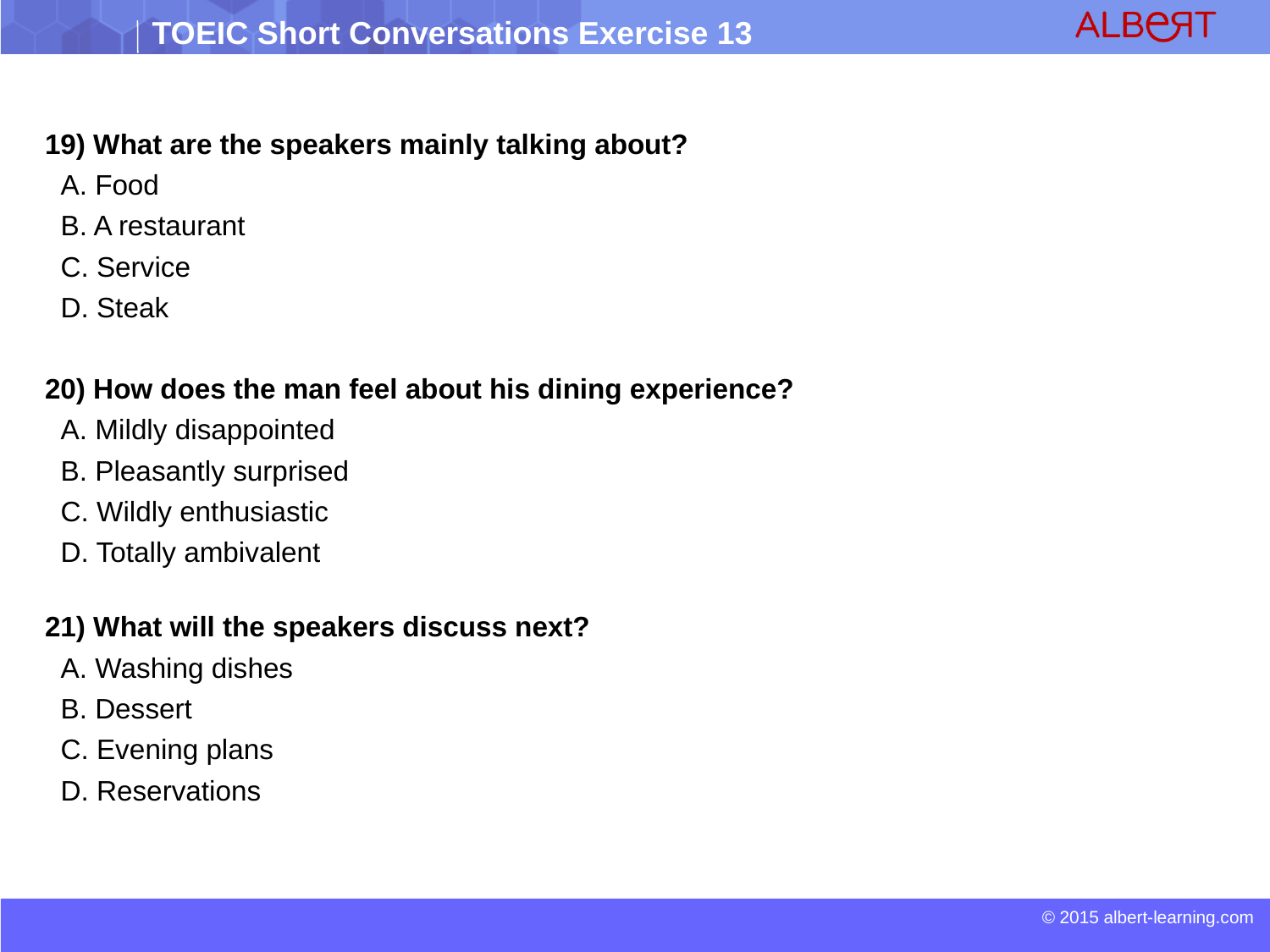

19) What are the speakers mainly talking about?
  A. Food
  B. A restaurant
  C. Service
  D. Steak

20) How does the man feel about his dining experience?
  A. Mildly disappointed
  B. Pleasantly surprised
  C. Wildly enthusiastic
  D. Totally ambivalent
21) What will the speakers discuss next?
  A. Washing dishes
  B. Dessert
  C. Evening plans
  D. Reservations